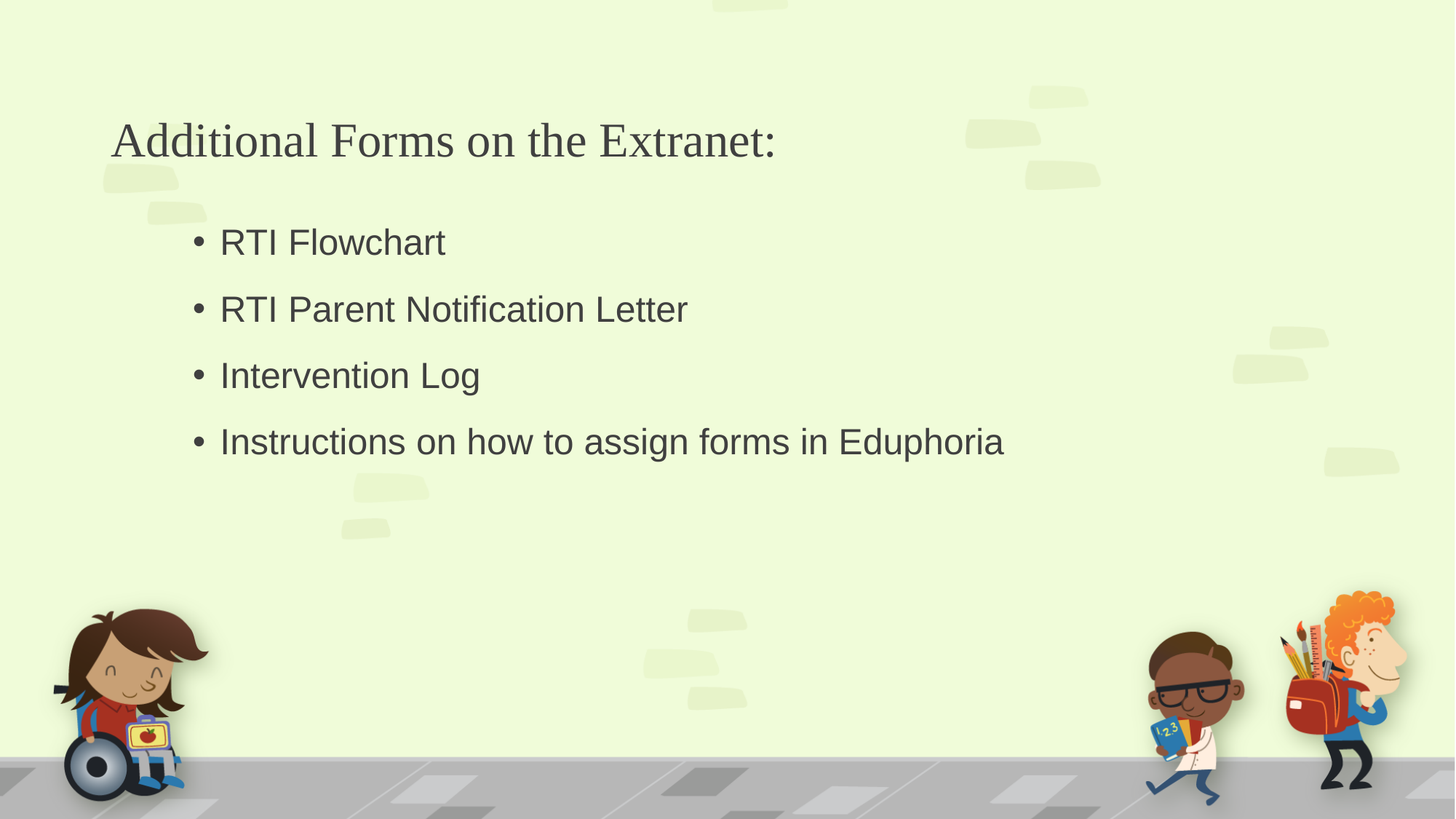

# Additional Forms on the Extranet:
RTI Flowchart
RTI Parent Notification Letter
Intervention Log
Instructions on how to assign forms in Eduphoria